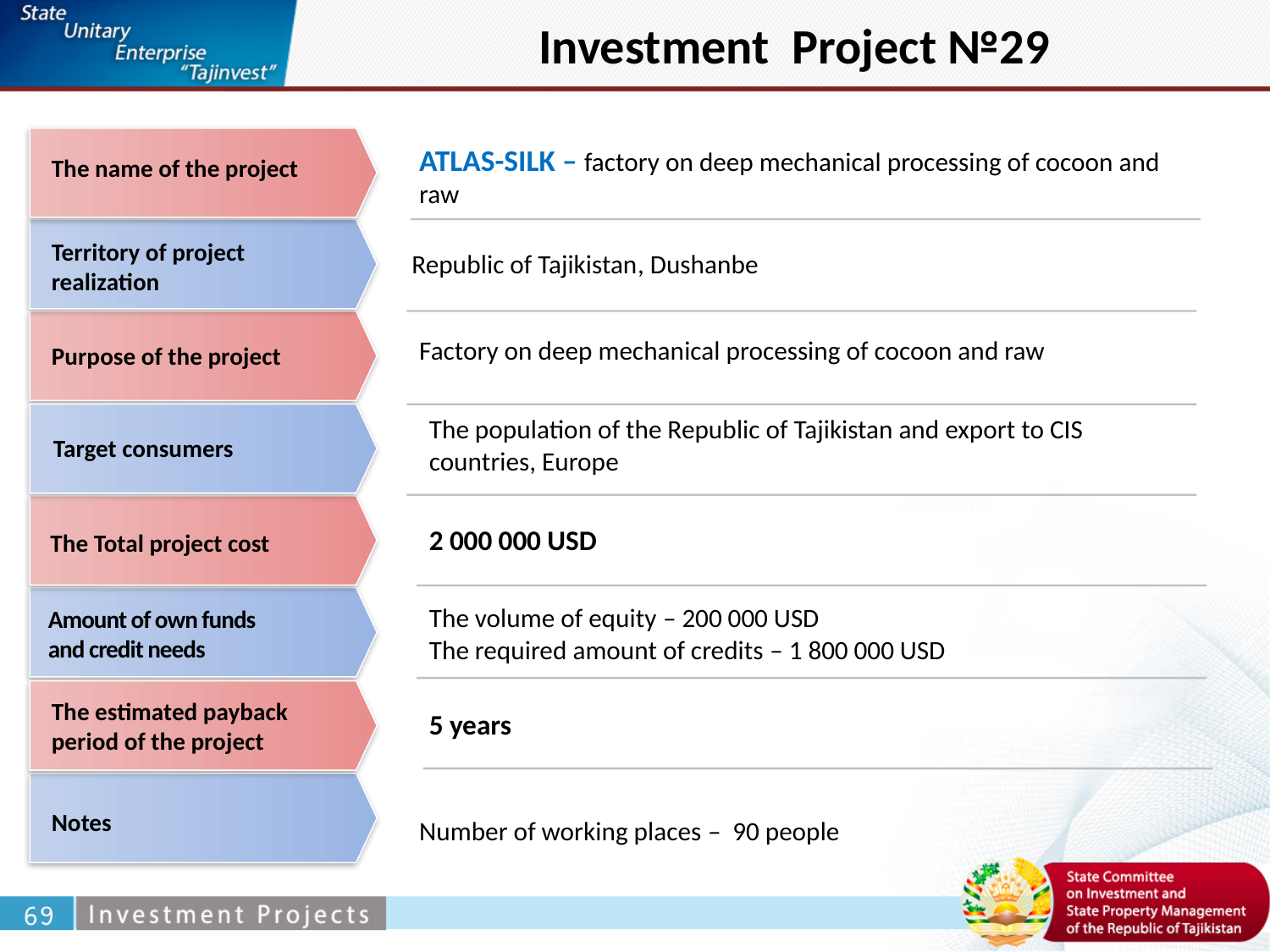

Investment  Project №29

ATLAS-SILK – factory on deep mechanical processing of cocoon and raw
The name of the project

Territory of project realization
Republic of Tajikistan, Dushanbe

Factory on deep mechanical processing of cocoon and raw
Purpose of the project

The population of the Republic of Tajikistan and export to CIS countries, Europe
Target consumers

2 000 000 USD
The Total project cost

The volume of equity – 200 000 USD
The required amount of credits – 1 800 000 USD
Amount of own funds
and credit needs

The estimated payback period of the project
5 years

Notes
Number of working places –  90 people
69